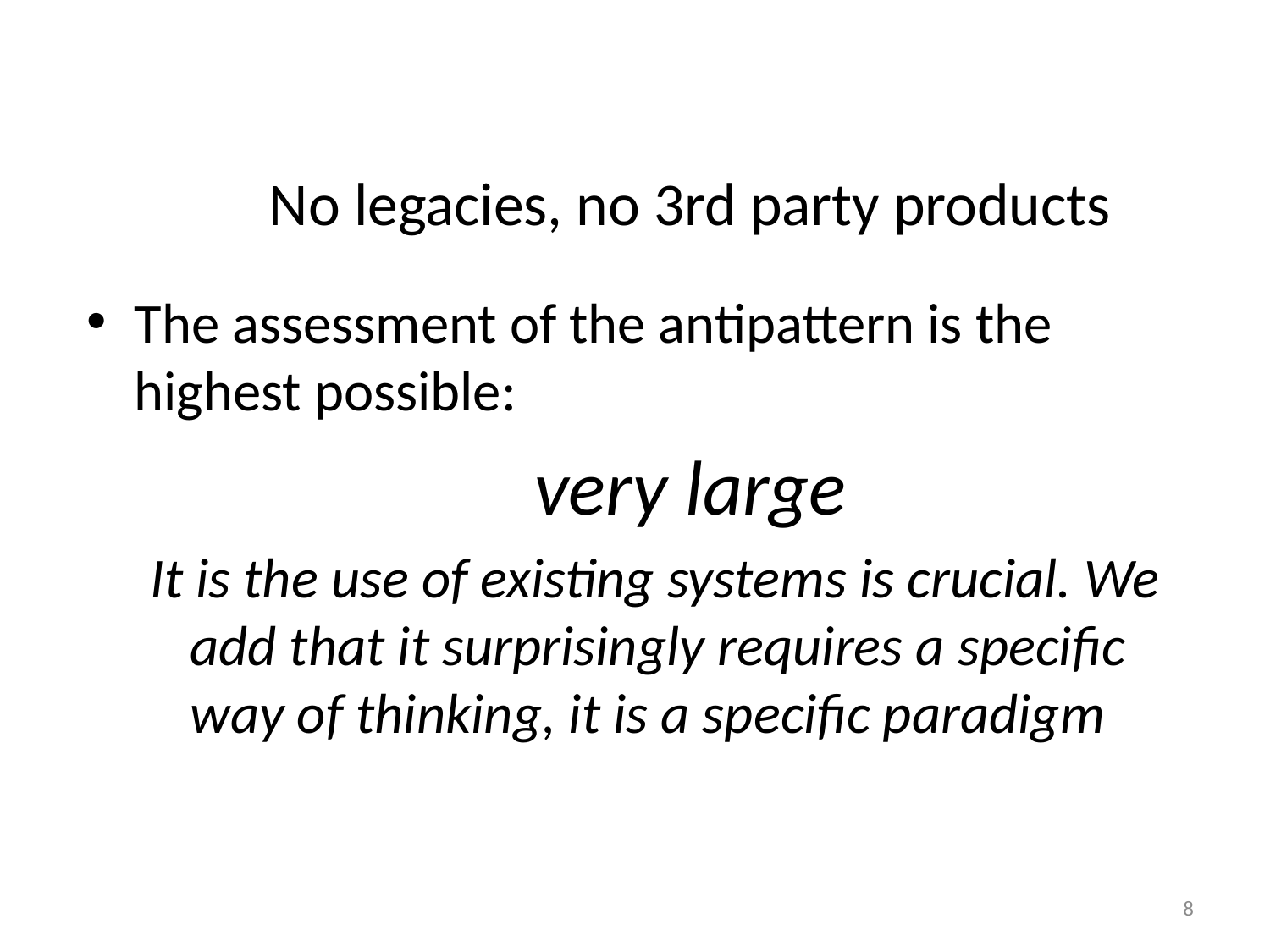

# No legacies, no 3rd party products
The assessment of the antipattern is the highest possible:
very large
It is the use of existing systems is crucial. We add that it surprisingly requires a specific way of thinking, it is a specific paradigm

8